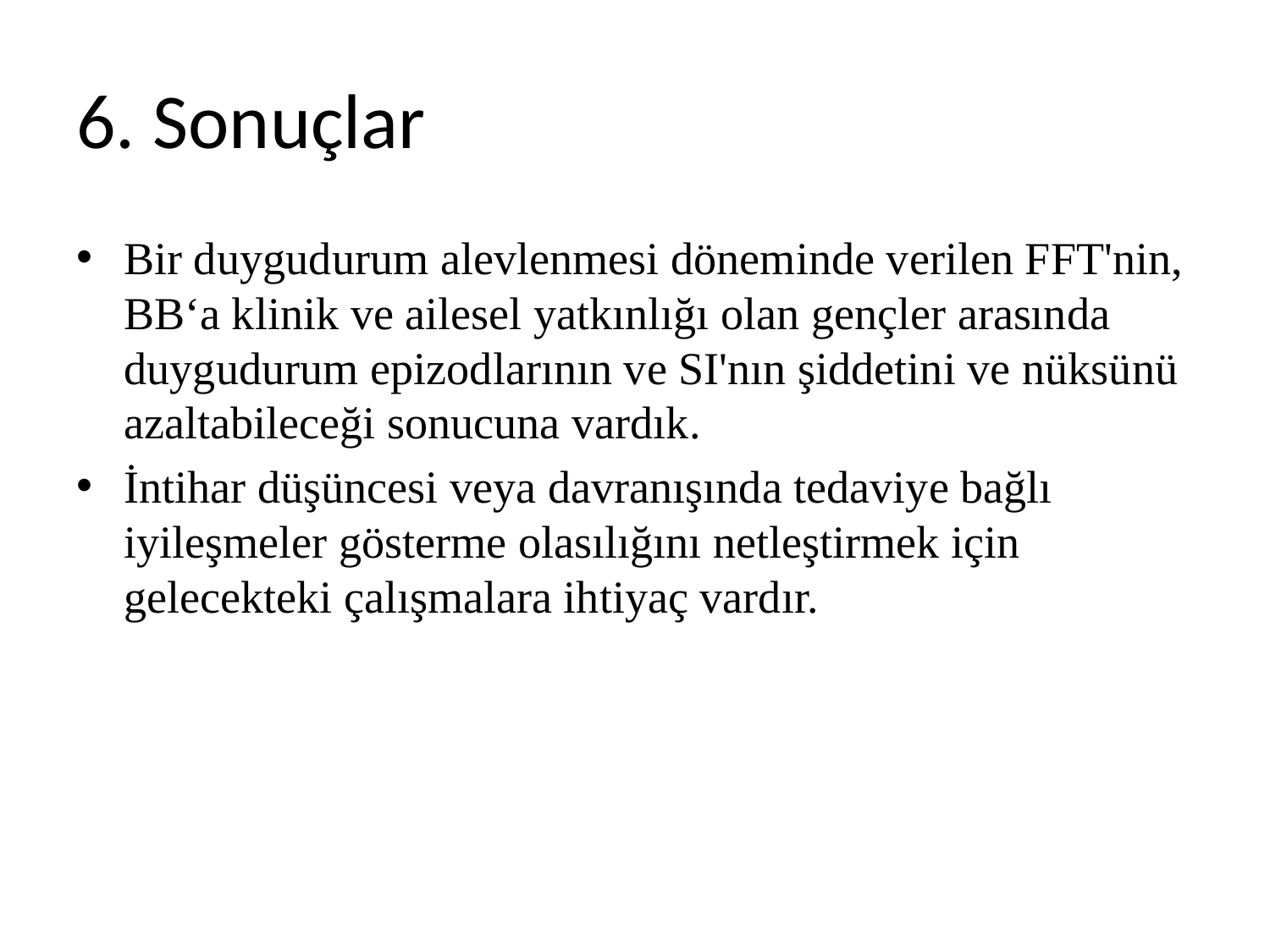

# 6. Sonuçlar
Bir duygudurum alevlenmesi döneminde verilen FFT'nin, BB‘a klinik ve ailesel yatkınlığı olan gençler arasında duygudurum epizodlarının ve SI'nın şiddetini ve nüksünü azaltabileceği sonucuna vardık.
İntihar düşüncesi veya davranışında tedaviye bağlı iyileşmeler gösterme olasılığını netleştirmek için gelecekteki çalışmalara ihtiyaç vardır.